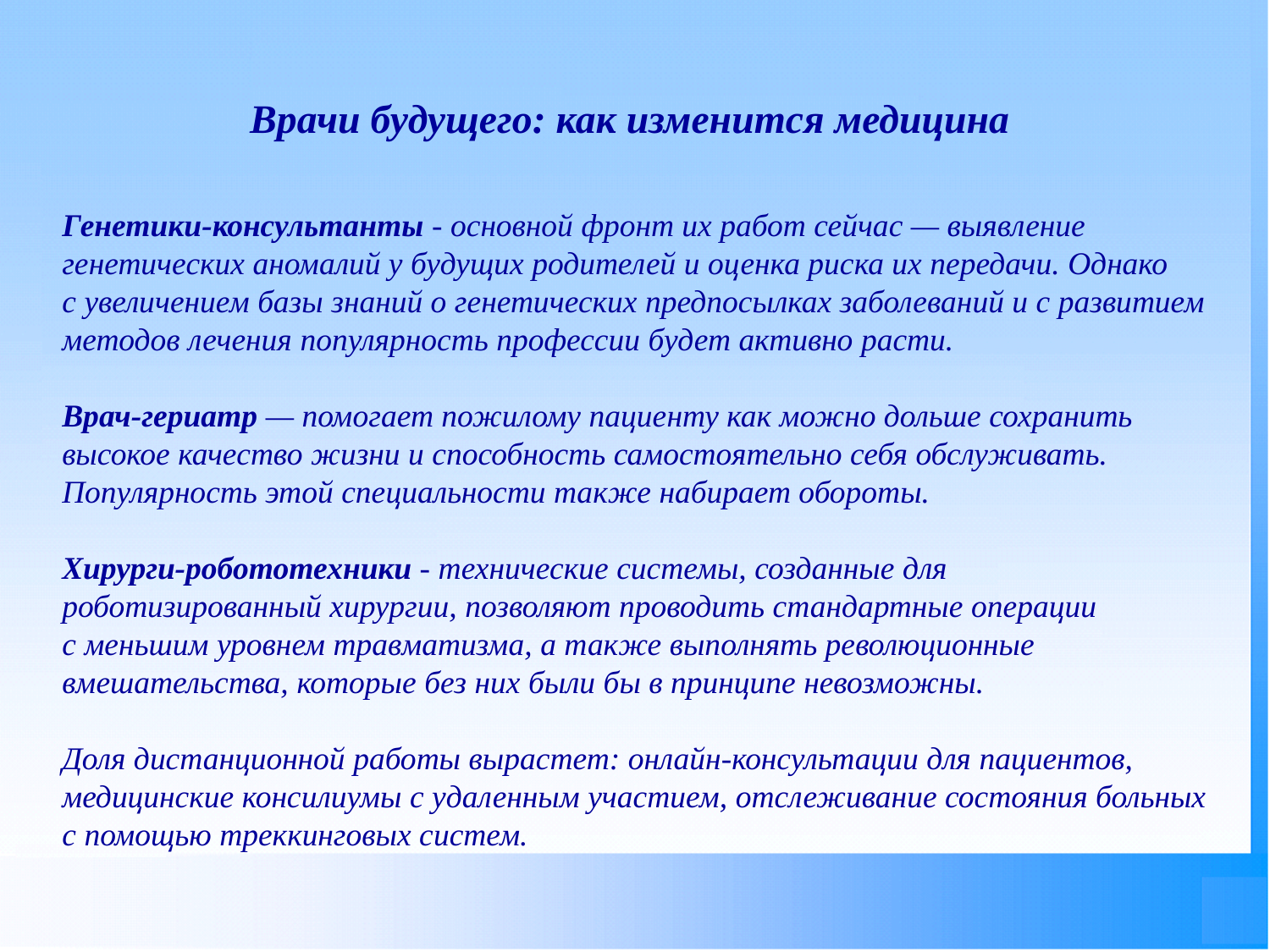

# Врачи будущего: как изменится медицина

Генетики-консультанты - основной фронт их работ сейчас — выявление генетических аномалий у будущих родителей и оценка риска их передачи. Однако с увеличением базы знаний о генетических предпосылках заболеваний и с развитием методов лечения популярность профессии будет активно расти.

Врач-гериатр — помогает пожилому пациенту как можно дольше сохранить высокое качество жизни и способность самостоятельно себя обслуживать. Популярность этой специальности также набирает обороты.

Хирурги-робототехники - технические системы, созданные для роботизированный хирургии, позволяют проводить стандартные операции с меньшим уровнем травматизма, а также выполнять революционные вмешательства, которые без них были бы в принципе невозможны.

Доля дистанционной работы вырастет: онлайн-консультации для пациентов, медицинские консилиумы с удаленным участием, отслеживание состояния больных с помощью треккинговых систем.